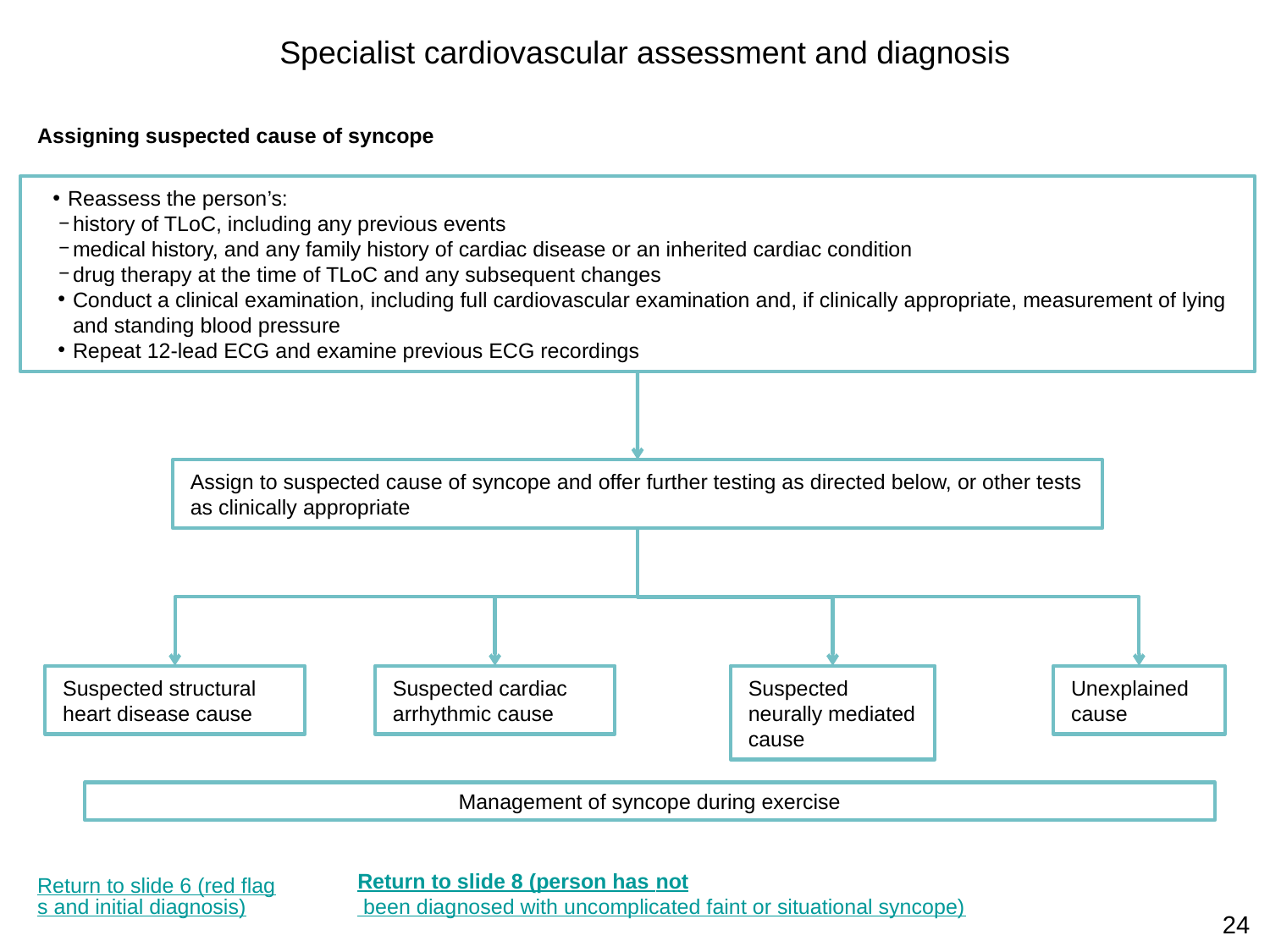

Specialist cardiovascular assessment and diagnosis
Assigning suspected cause of syncope
Reassess the person’s:
history of TLoC, including any previous events
medical history, and any family history of cardiac disease or an inherited cardiac condition
drug therapy at the time of TLoC and any subsequent changes
Conduct a clinical examination, including full cardiovascular examination and, if clinically appropriate, measurement of lying and standing blood pressure
Repeat 12-lead ECG and examine previous ECG recordings
Assign to suspected cause of syncope and offer further testing as directed below, or other tests as clinically appropriate
Suspected structural heart disease cause
Suspected cardiac arrhythmic cause
Suspected neurally mediated cause
Unexplained cause
Management of syncope during exercise
Return to slide 8 (person has not been diagnosed with uncomplicated faint or situational syncope)
Return to slide 6 (red flags and initial diagnosis)
24